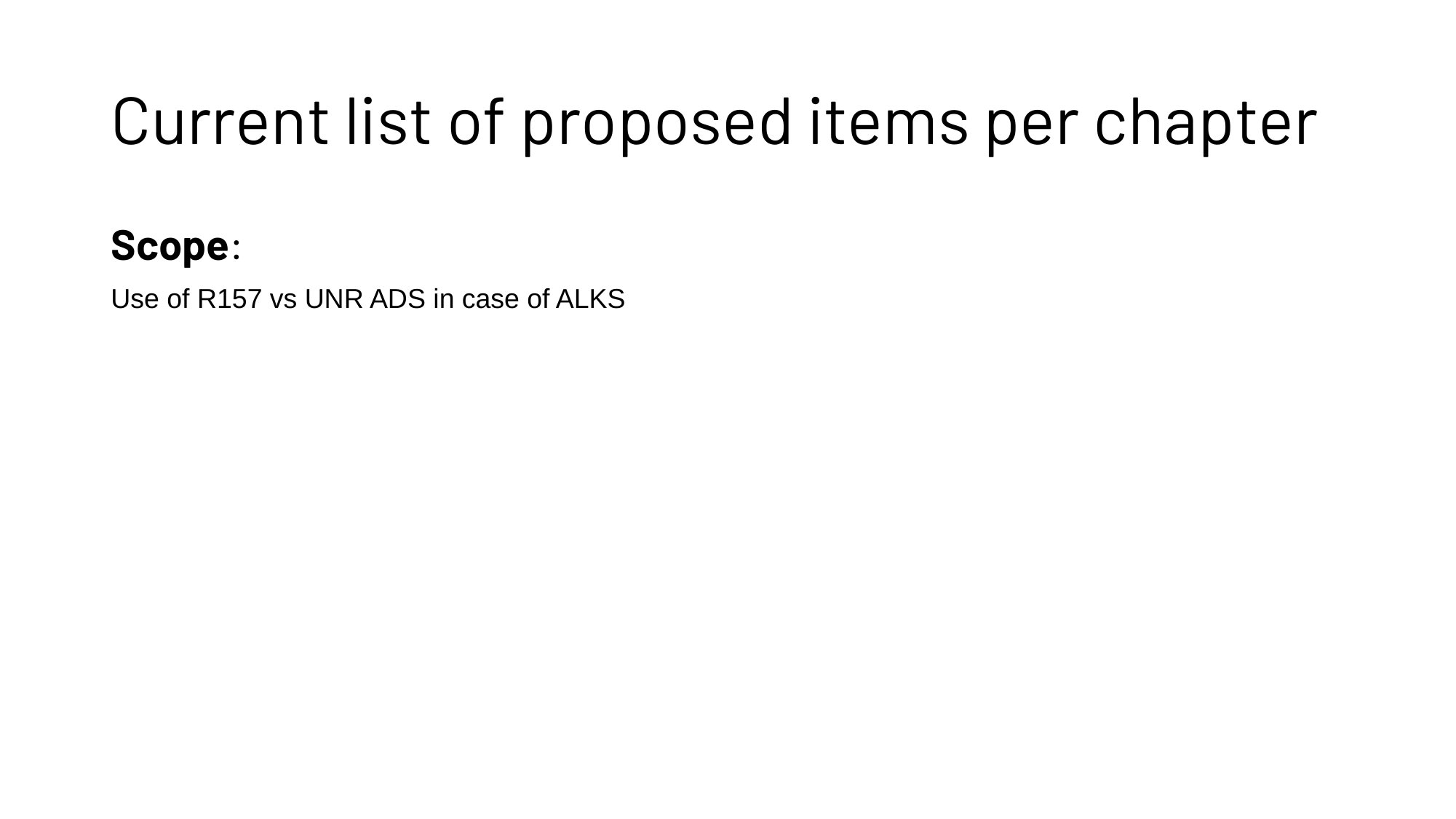

# Current list of proposed items per chapter
Scope:
Use of R157 vs UNR ADS in case of ALKS